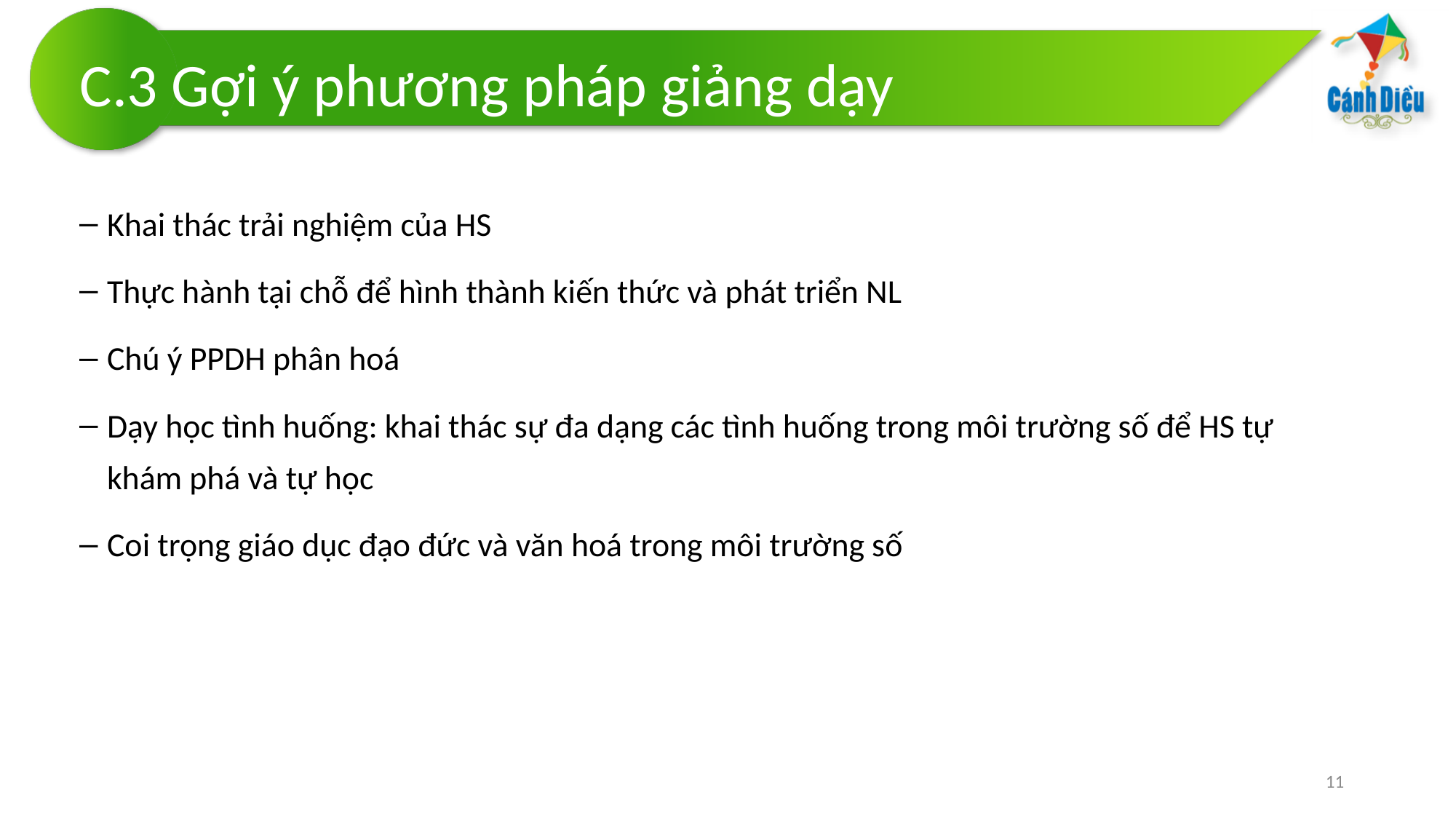

# C.3 Gợi ý phương pháp giảng dạy
Khai thác trải nghiệm của HS
Thực hành tại chỗ để hình thành kiến thức và phát triển NL
Chú ý PPDH phân hoá
Dạy học tình huống: khai thác sự đa dạng các tình huống trong môi trường số để HS tự khám phá và tự học
Coi trọng giáo dục đạo đức và văn hoá trong môi trường số
11